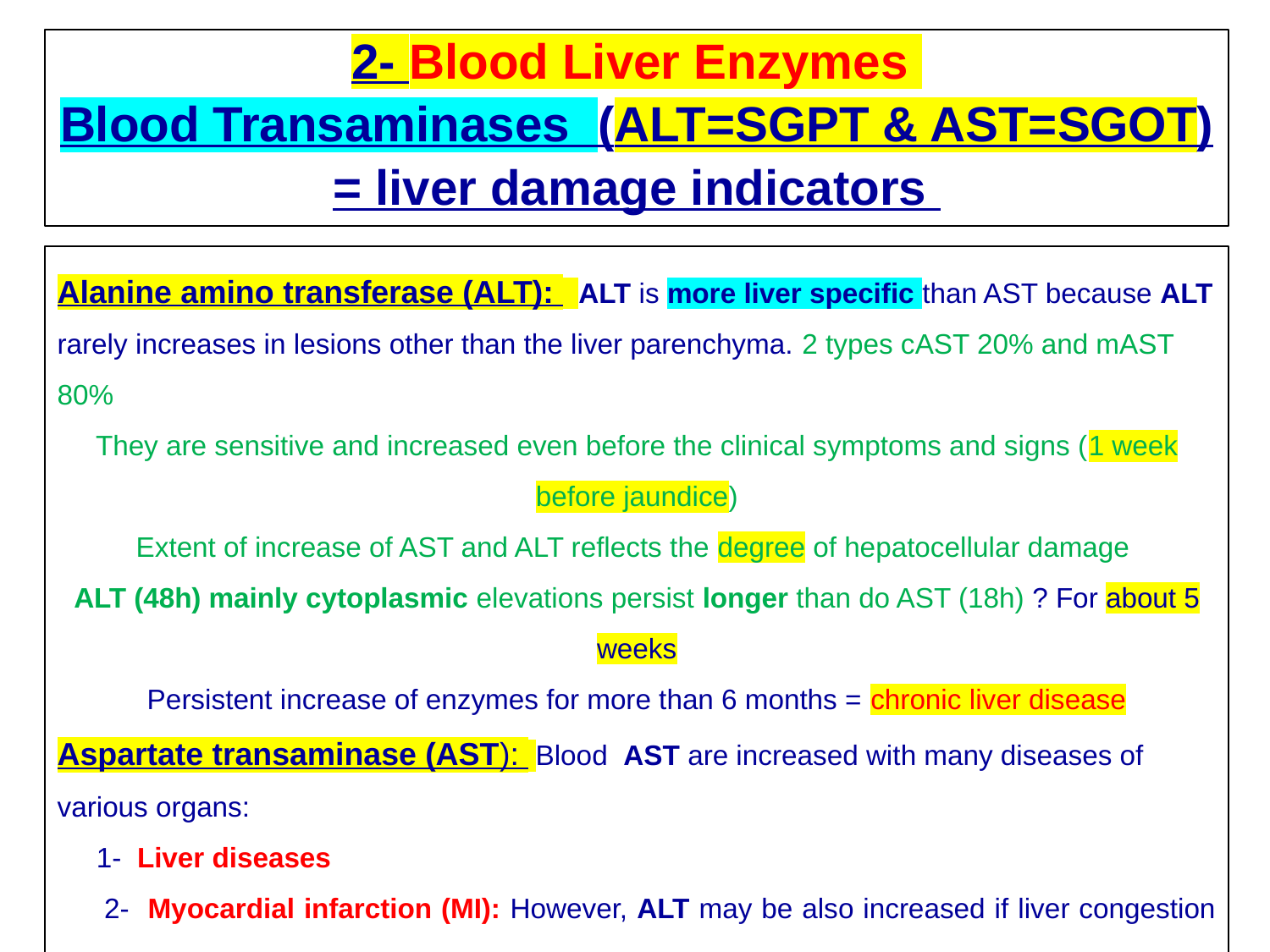

2- Blood Liver Enzymes
Blood Transaminases  (ALT=SGPT & AST=SGOT)
= liver damage indicators
Alanine amino transferase (ALT):   ALT is more liver specific than AST because ALT rarely increases in lesions other than the liver parenchyma. 2 types cAST 20% and mAST 80%
They are sensitive and increased even before the clinical symptoms and signs (1 week before jaundice)
Extent of increase of AST and ALT reflects the degree of hepatocellular damage
ALT (48h) mainly cytoplasmic elevations persist longer than do AST (18h) ? For about 5 weeks
Persistent increase of enzymes for more than 6 months = chronic liver disease
Aspartate transaminase (AST):  Blood  AST are increased with many diseases of various organs:
     1-  Liver diseases
     2-  Myocardial infarction (MI): However, ALT may be also increased if liver congestion occurs
                secondary to congestive heart failure
     3 - Progressive skeletal muscular dystrophy,  Crush injury
     4-  Hemolytic diseases (RBCs)